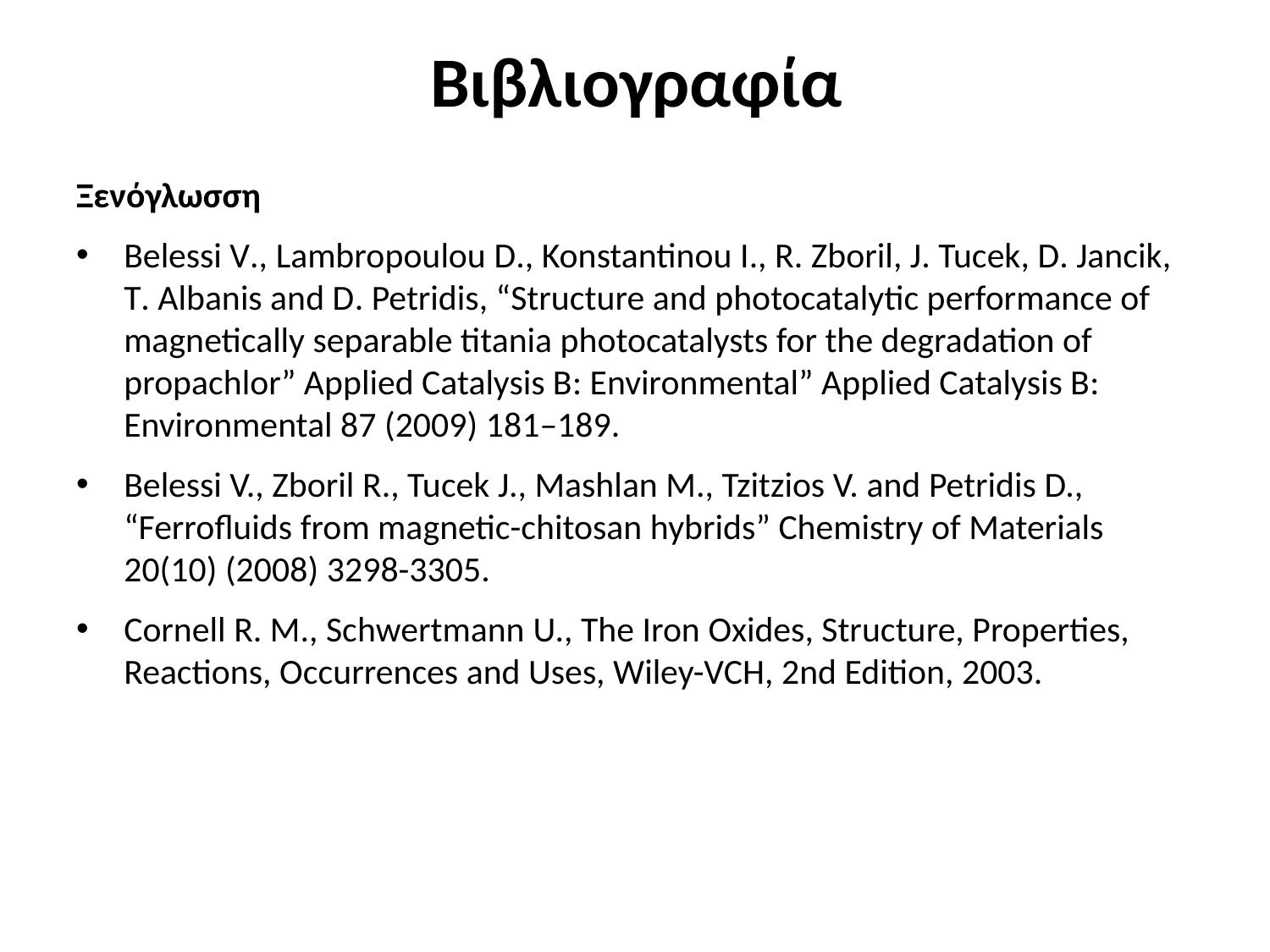

# Βιβλιογραφία
Ξενόγλωσση
Belessi V., Lambropoulou D., Konstantinou I., R. Zboril, J. Tucek, D. Jancik, T. Albanis and D. Petridis, “Structure and photocatalytic performance of magnetically separable titania photocatalysts for the degradation of propachlor” Applied Catalysis B: Environmental” Applied Catalysis B: Environmental 87 (2009) 181–189.
Belessi V., Zboril R., Tucek J., Mashlan M., Tzitzios V. and Petridis D., “Ferrofluids from magnetic-chitosan hybrids” Chemistry of Materials 20(10) (2008) 3298-3305.
Cornell R. M., Schwertmann U., The Iron Oxides, Structure, Properties, Reactions, Occurrences and Uses, Wiley-VCH, 2nd Edition, 2003.